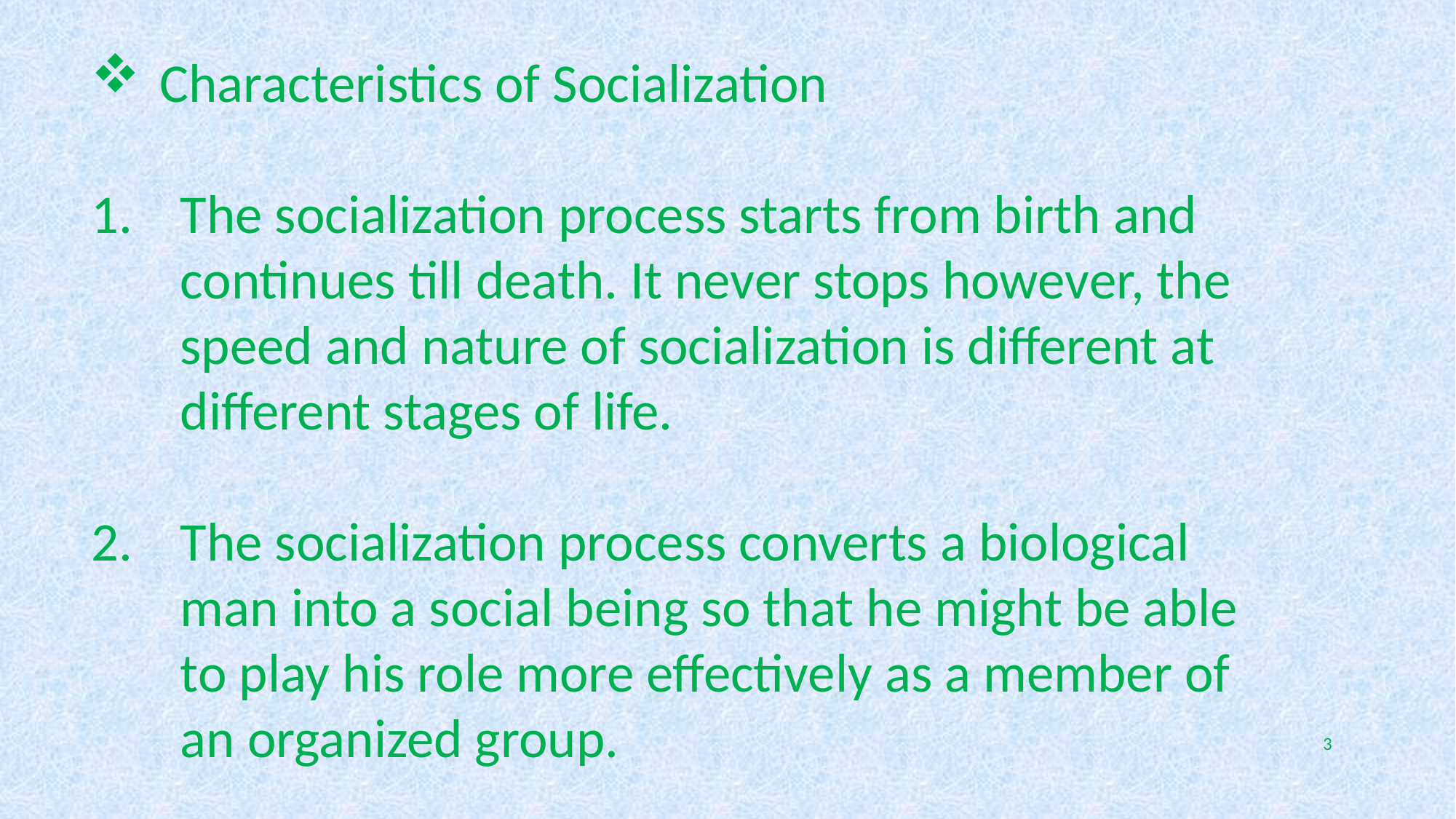

Characteristics of Socialization

The socialization process starts from birth and continues till death. It never stops however, the speed and nature of socialization is different at different stages of life.

The socialization process converts a biological man into a social being so that he might be able to play his role more effectively as a member of an organized group.
3